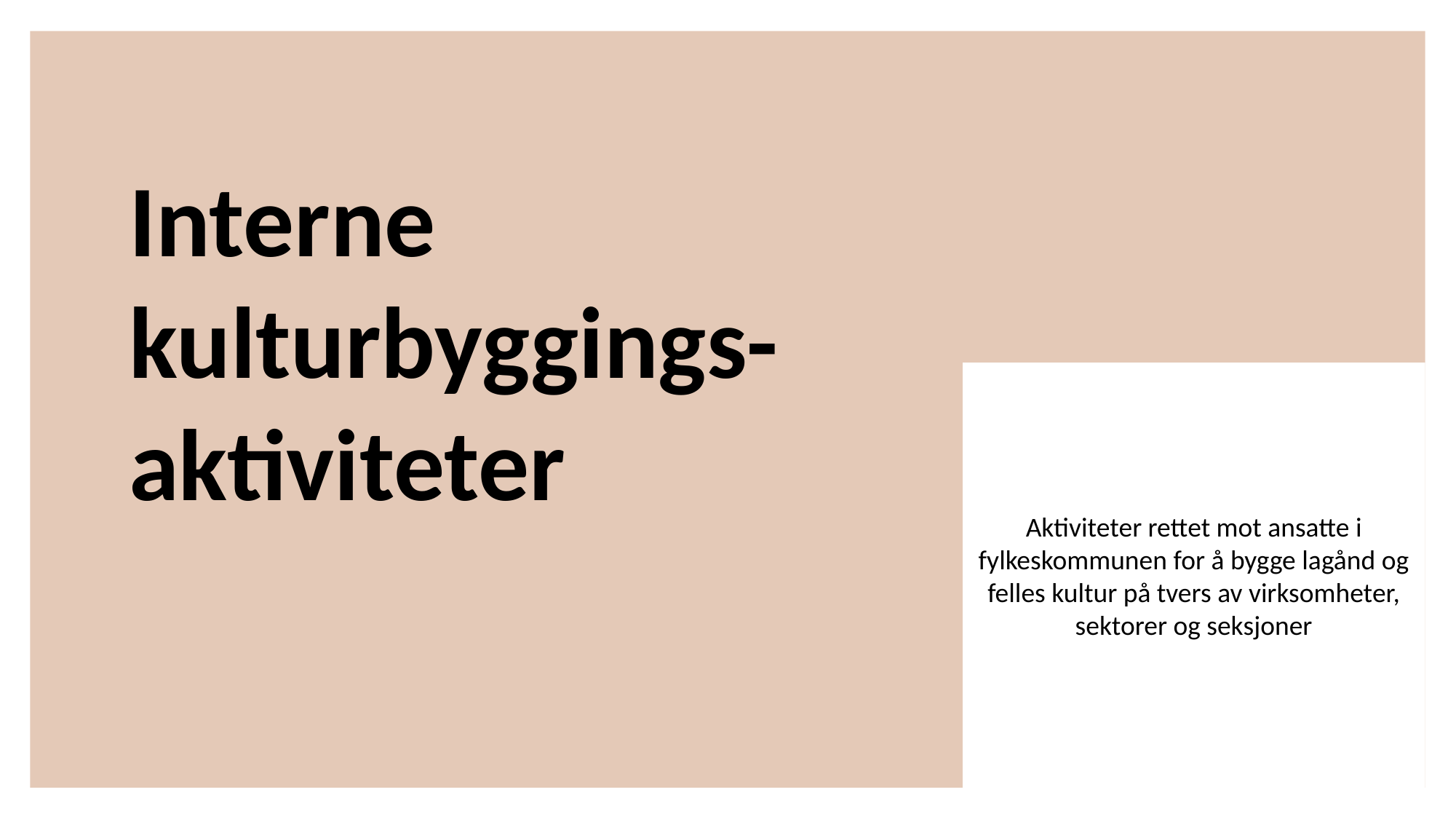

# Interne kulturbyggings-aktiviteter
Aktiviteter rettet mot ansatte i fylkeskommunen for å bygge lagånd og felles kultur på tvers av virksomheter, sektorer og seksjoner